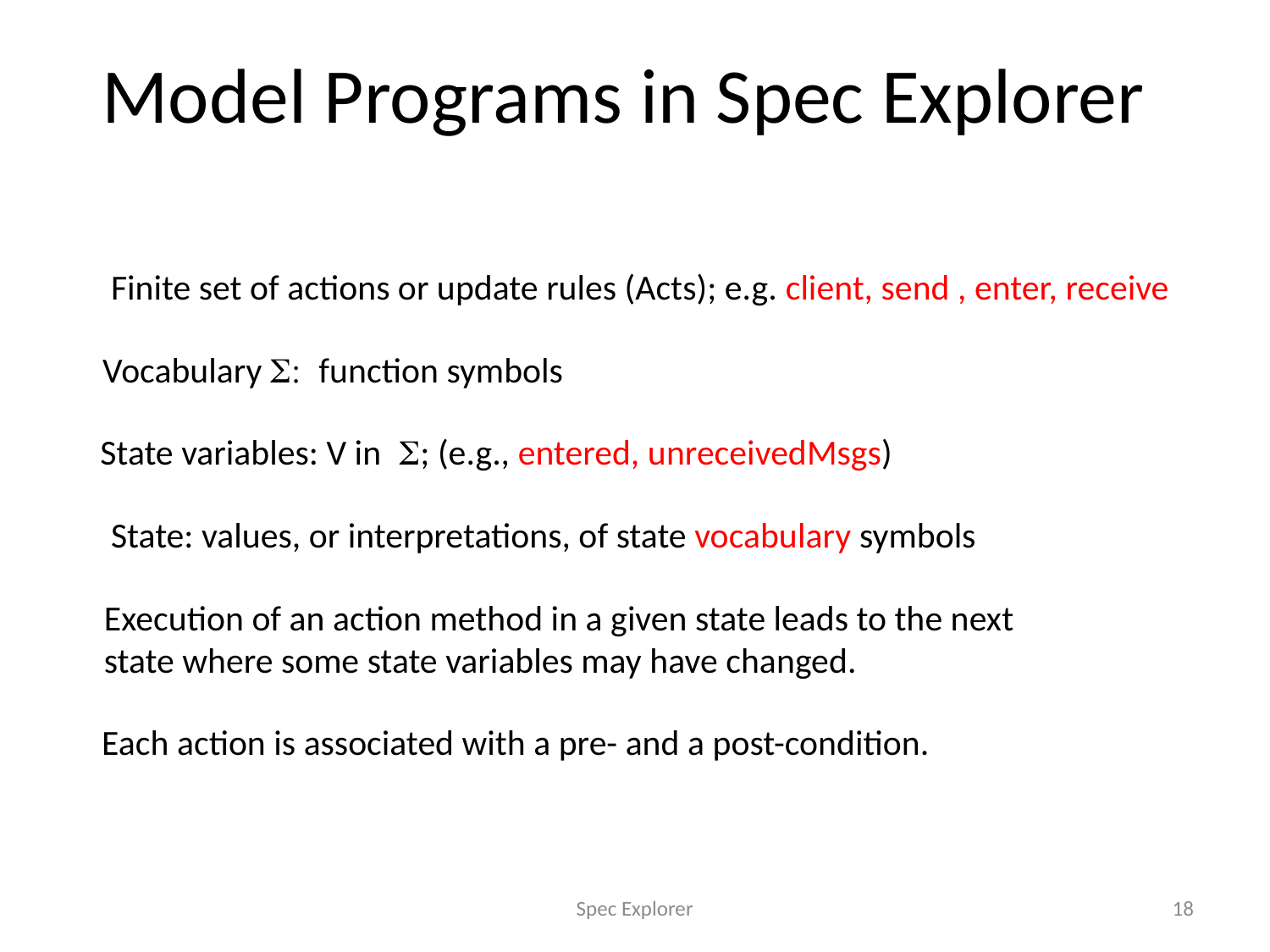

# Model Programs in Spec Explorer
Finite set of actions or update rules (Acts); e.g. client, send , enter, receive
Vocabulary Σ: function symbols
State variables: V in Σ; (e.g., entered, unreceivedMsgs)
State: values, or interpretations, of state vocabulary symbols
Execution of an action method in a given state leads to the next state where some state variables may have changed.
Each action is associated with a pre- and a post-condition.
Spec Explorer
18